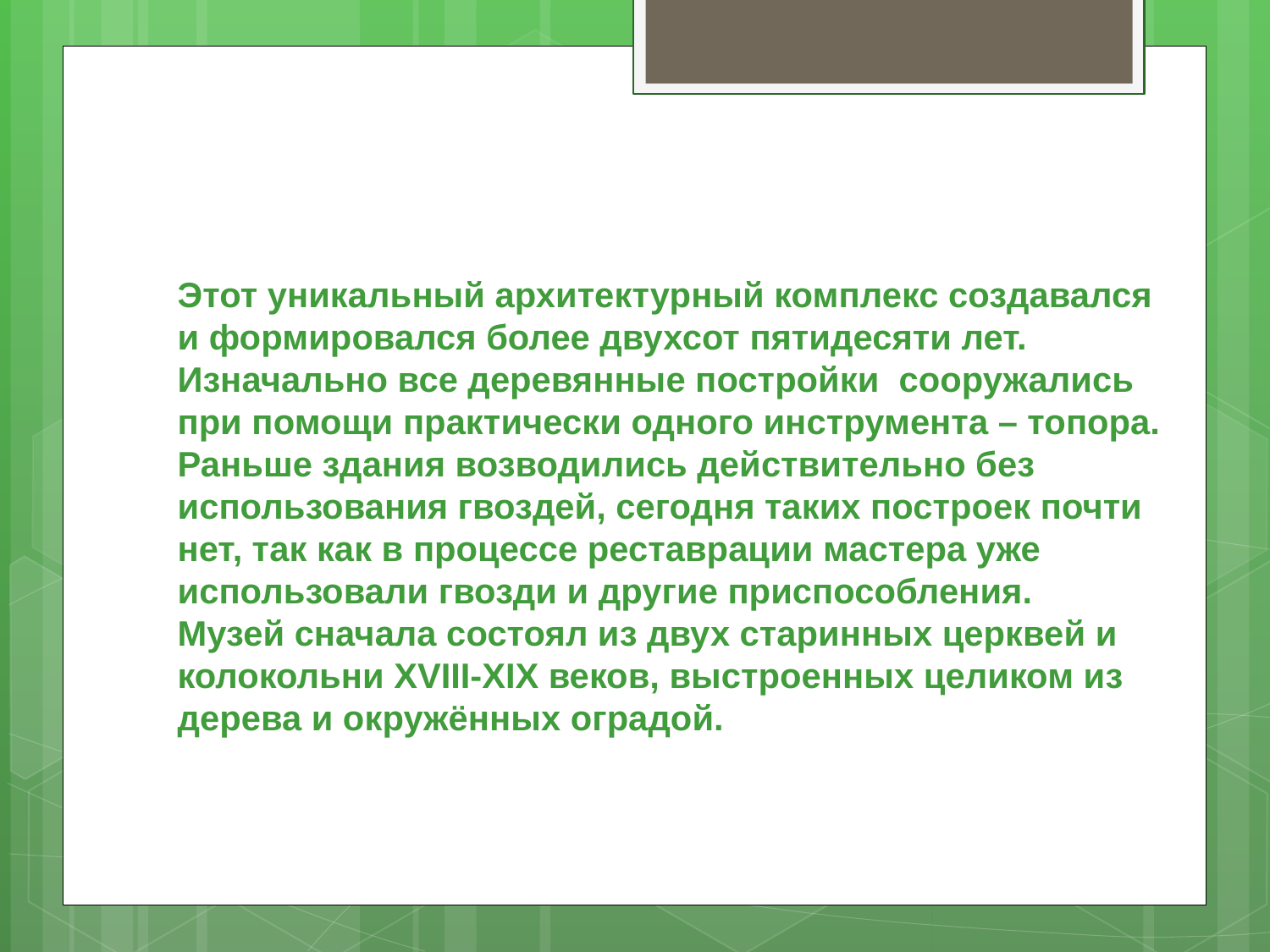

Этот уникальный архитектурный комплекс создавался и формировался более двухсот пятидесяти лет. Изначально все деревянные постройки  сооружались при помощи практически одного инструмента – топора. Раньше здания возводились действительно без использования гвоздей, сегодня таких построек почти нет, так как в процессе реставрации мастера уже использовали гвозди и другие приспособления.
Музей сначала состоял из двух старинных церквей и колокольни XVIII-XIX веков, выстроенных целиком из дерева и окружённых оградой.